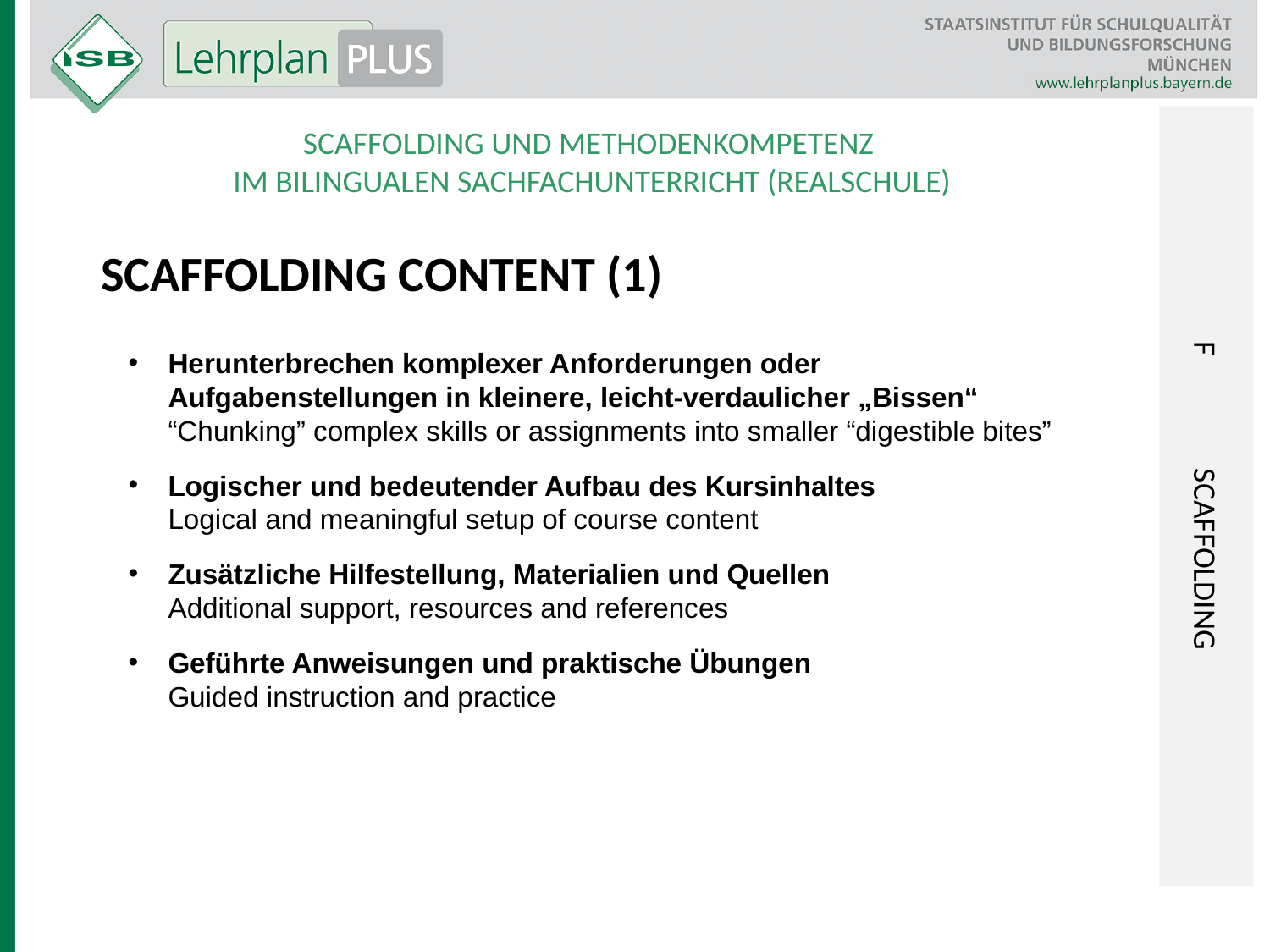

F	Scaffolding

Scaffolding und Methodenkompetenz
im bilingualen Sachfachunterricht (Realschule)
Scaffolding Content (1)
Herunterbrechen komplexer Anforderungen oder Aufgabenstellungen in kleinere, leicht-verdaulicher „Bissen“
“Chunking” complex skills or assignments into smaller “digestible bites”
Logischer und bedeutender Aufbau des Kursinhaltes
Logical and meaningful setup of course content
Zusätzliche Hilfestellung, Materialien und Quellen
Additional support, resources and references
Geführte Anweisungen und praktische Übungen
Guided instruction and practice